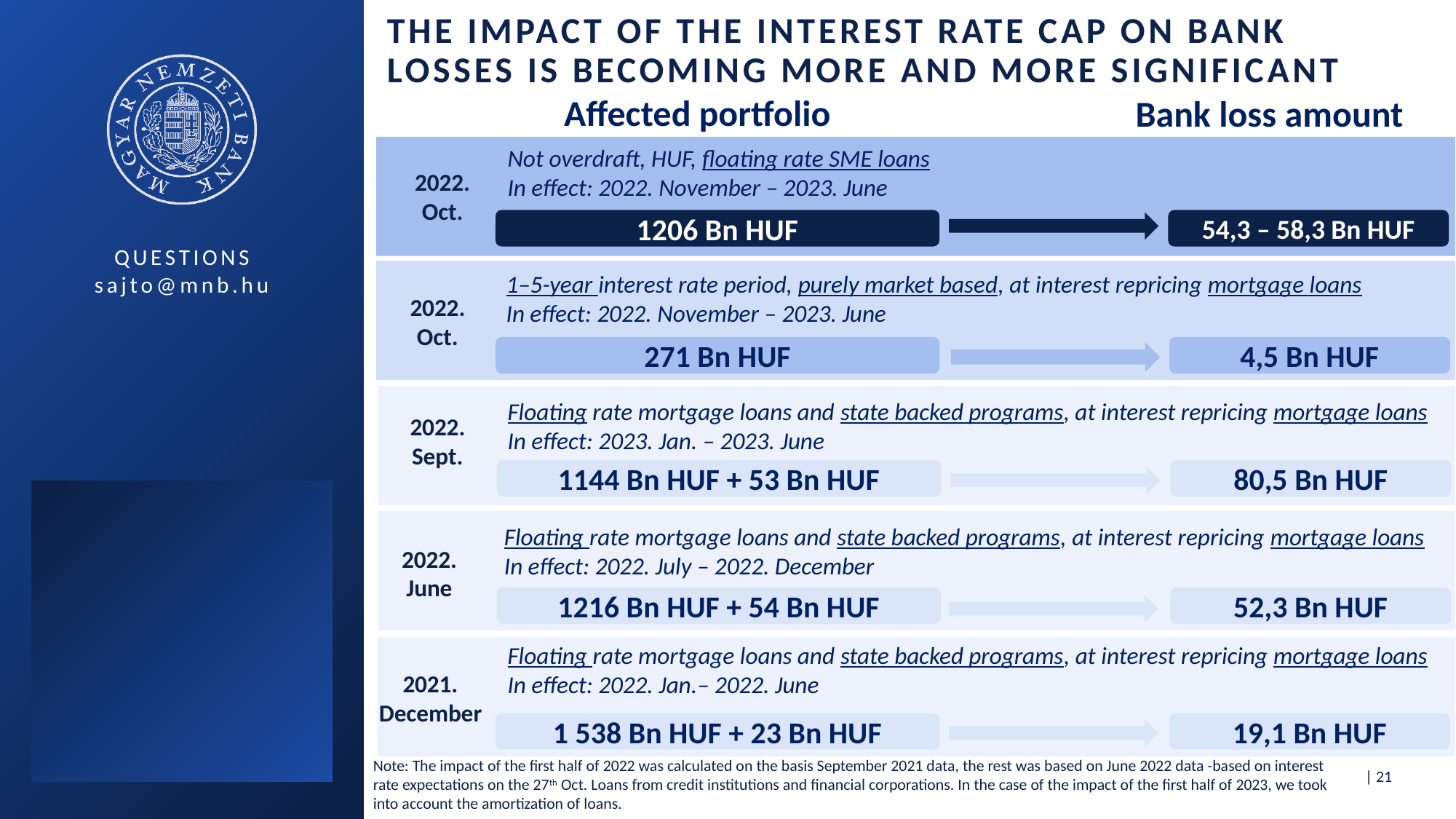

# The impact of the interest rate cap on bank losses is becoming more and more significant
Affected portfolio
Bank loss amount

Not overdraft, HUF, floating rate SME loans
In effect: 2022. November – 2023. June
2022.
Oct.
1206 Bn HUF
54,3 – 58,3 Bn HUF

1–5-year interest rate period, purely market based, at interest repricing mortgage loans
In effect: 2022. November – 2023. June
2022.
Oct.
271 Bn HUF
4,5 Bn HUF

Floating rate mortgage loans and state backed programs, at interest repricing mortgage loans
In effect: 2023. Jan. – 2023. June
2022.
Sept.
1144 Bn HUF + 53 Bn HUF
80,5 Bn HUF

Floating rate mortgage loans and state backed programs, at interest repricing mortgage loans
In effect: 2022. July – 2022. December
2022.
June
1216 Bn HUF + 54 Bn HUF
52,3 Bn HUF

Floating rate mortgage loans and state backed programs, at interest repricing mortgage loans
In effect: 2022. Jan.– 2022. June

2021.
December
1 538 Bn HUF + 23 Bn HUF
19,1 Bn HUF

Note: The impact of the first half of 2022 was calculated on the basis September 2021 data, the rest was based on June 2022 data -based on interest rate expectations on the 27th Oct. Loans from credit institutions and financial corporations. In the case of the impact of the first half of 2023, we took into account the amortization of loans.